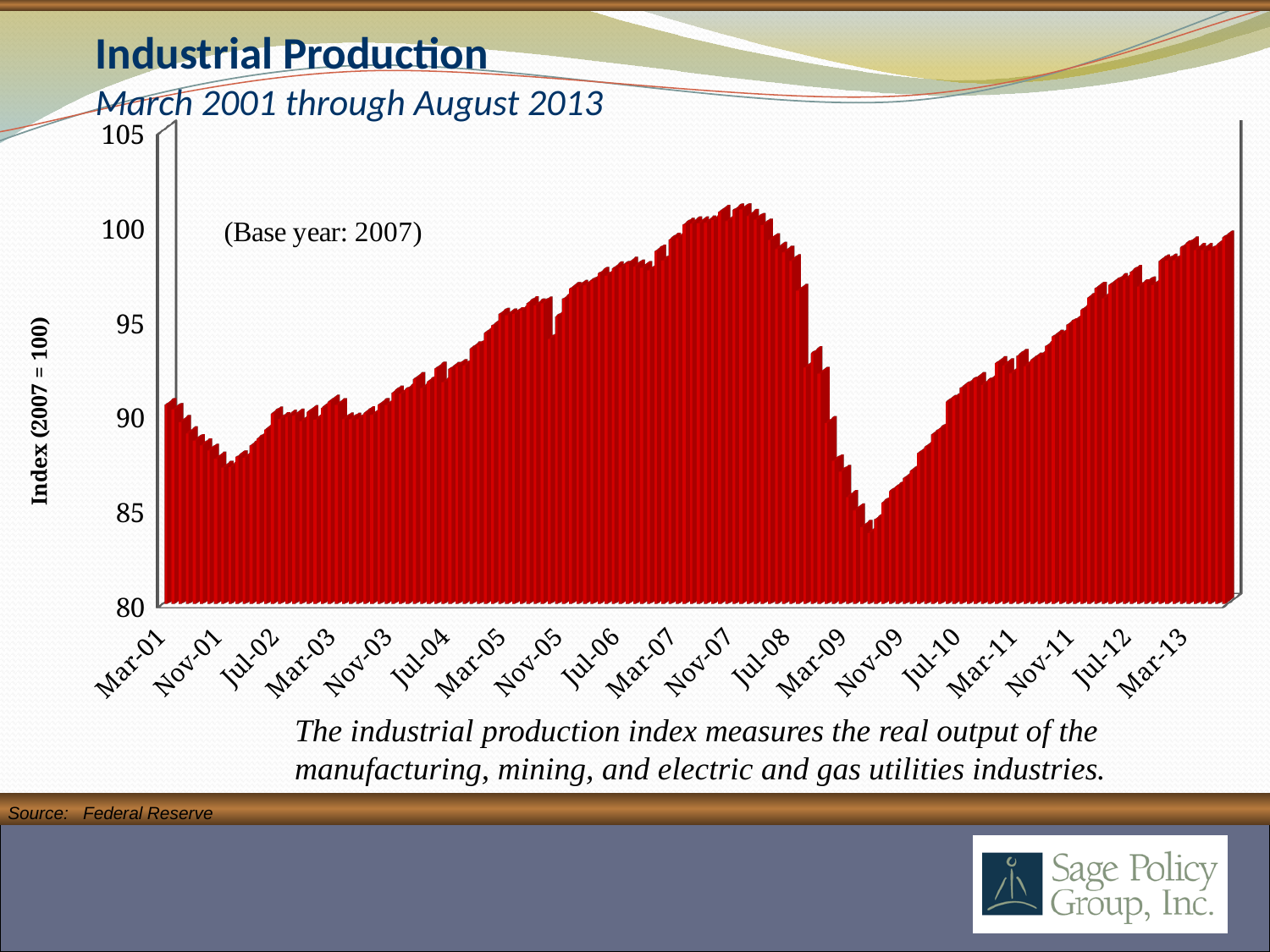

# Industrial Production March 2001 through August 2013

[unsupported chart]

The industrial production index measures the real output of the manufacturing, mining, and electric and gas utilities industries.
Source:   Federal Reserve